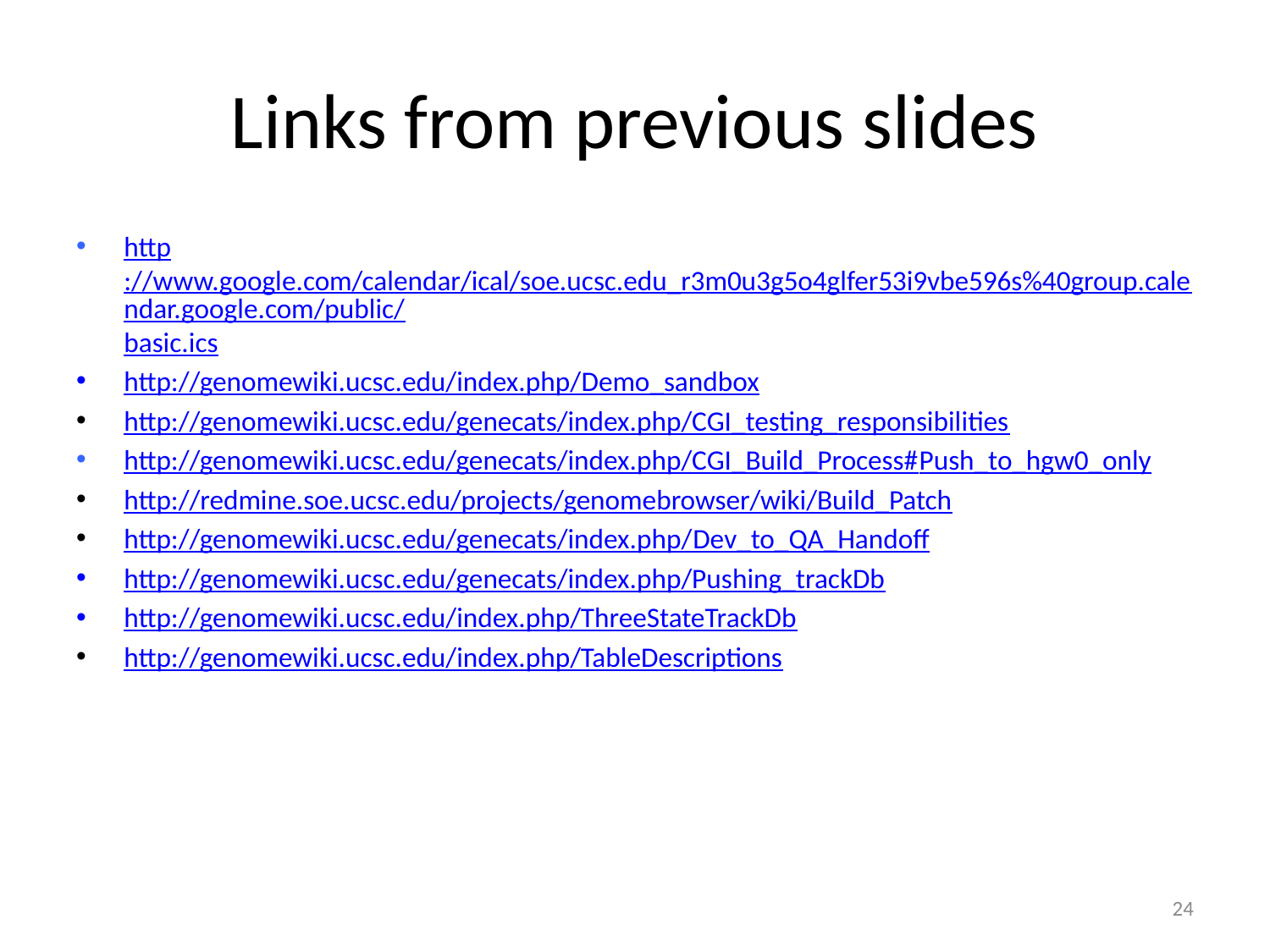

# Links from previous slides
http://www.google.com/calendar/ical/soe.ucsc.edu_r3m0u3g5o4glfer53i9vbe596s%40group.calendar.google.com/public/basic.ics
http://genomewiki.ucsc.edu/index.php/Demo_sandbox
http://genomewiki.ucsc.edu/genecats/index.php/CGI_testing_responsibilities
http://genomewiki.ucsc.edu/genecats/index.php/CGI_Build_Process#Push_to_hgw0_only
http://redmine.soe.ucsc.edu/projects/genomebrowser/wiki/Build_Patch
http://genomewiki.ucsc.edu/genecats/index.php/Dev_to_QA_Handoff
http://genomewiki.ucsc.edu/genecats/index.php/Pushing_trackDb
http://genomewiki.ucsc.edu/index.php/ThreeStateTrackDb
http://genomewiki.ucsc.edu/index.php/TableDescriptions

24